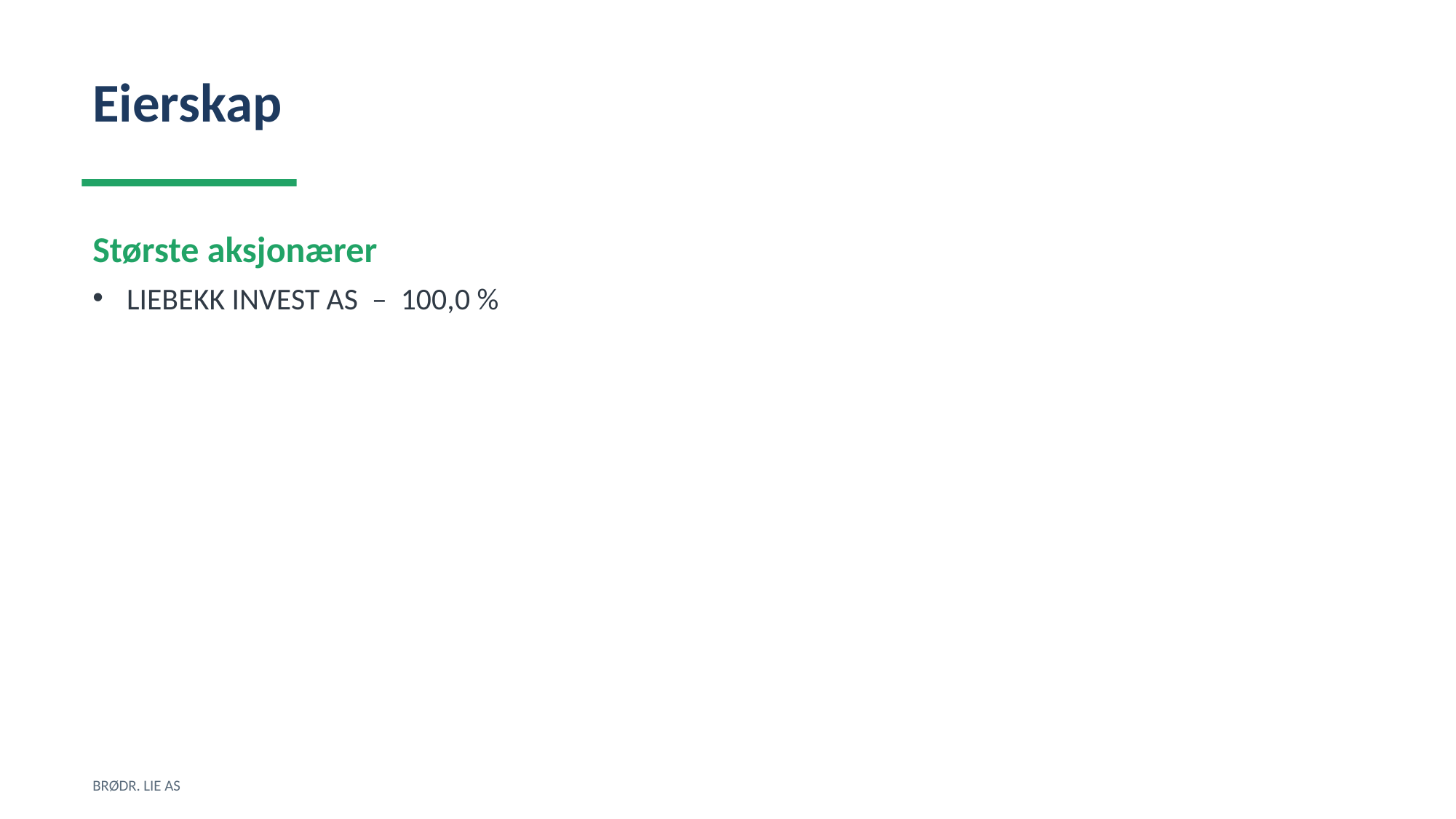

Eierskap

Største aksjonærer
LIEBEKK INVEST AS  –  100,0 %
BRØDR. LIE AS